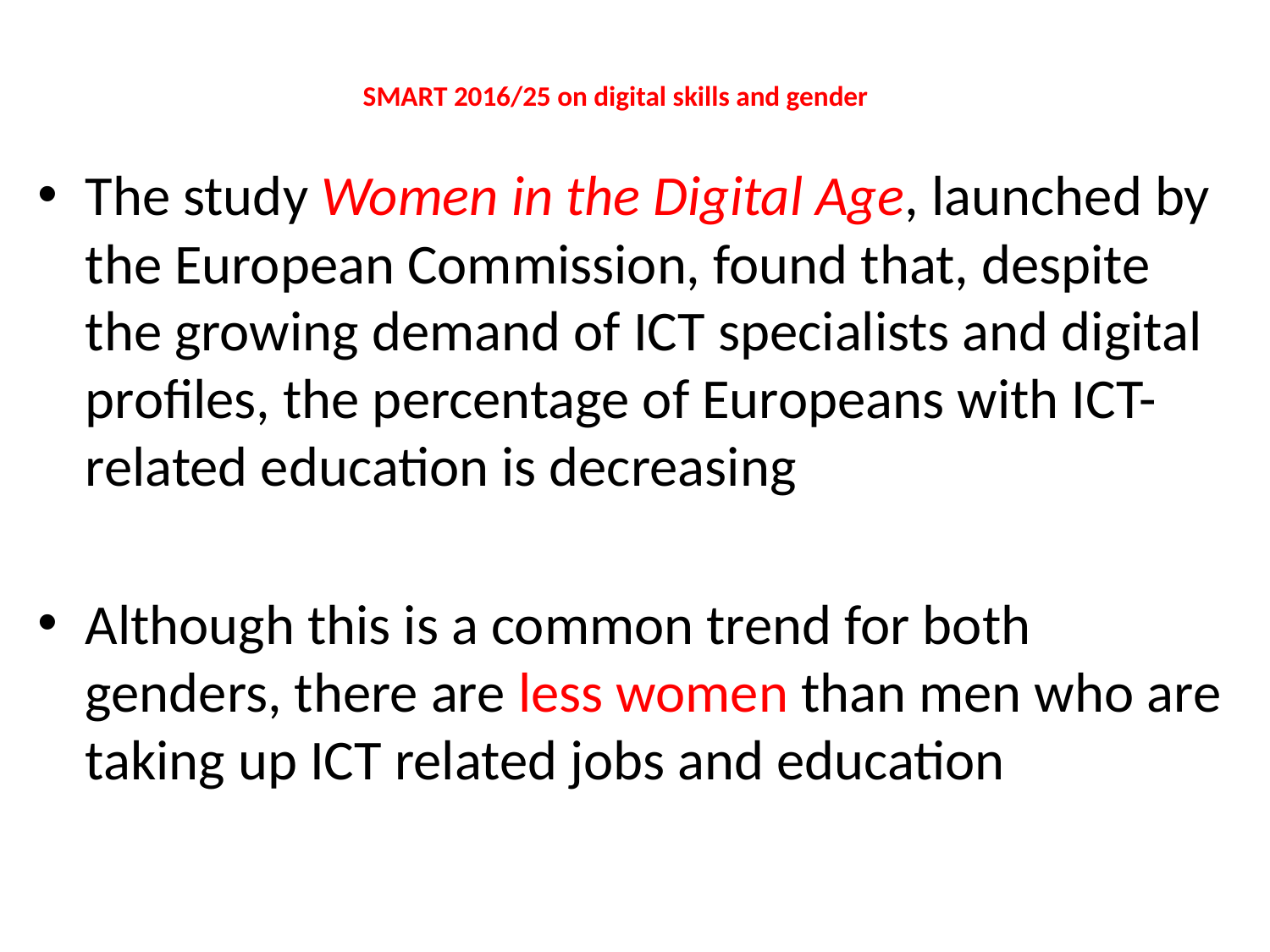

# SMART 2016/25 on digital skills and gender
The study Women in the Digital Age, launched by the European Commission, found that, despite the growing demand of ICT specialists and digital profiles, the percentage of Europeans with ICT-related education is decreasing

Although this is a common trend for both genders, there are less women than men who are taking up ICT related jobs and education